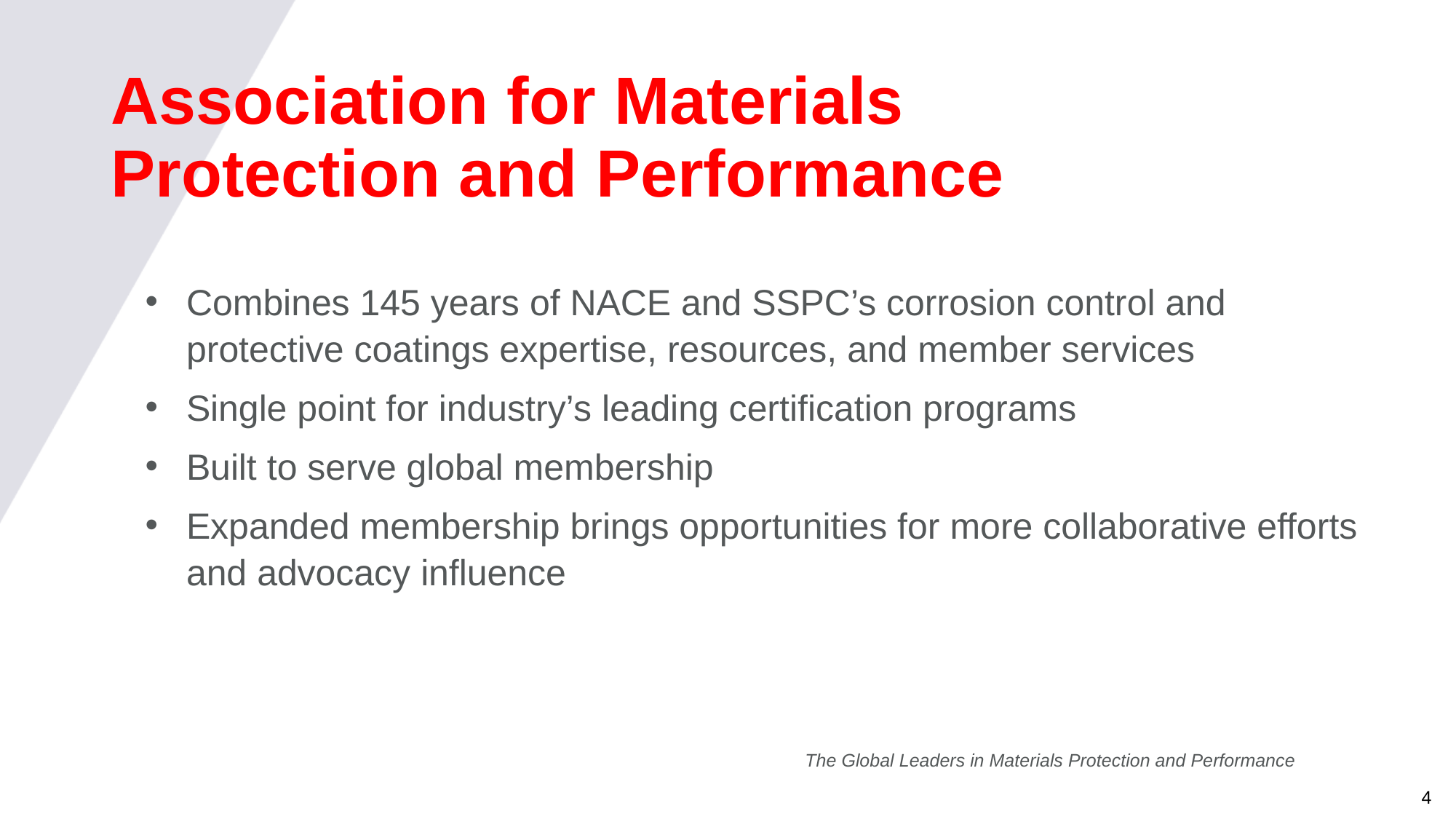

# Association for Materials Protection and Performance
Combines 145 years of NACE and SSPC’s corrosion control and protective coatings expertise, resources, and member services
Single point for industry’s leading certification programs
Built to serve global membership
Expanded membership brings opportunities for more collaborative efforts and advocacy influence

The Global Leaders in Materials Protection and Performance
4